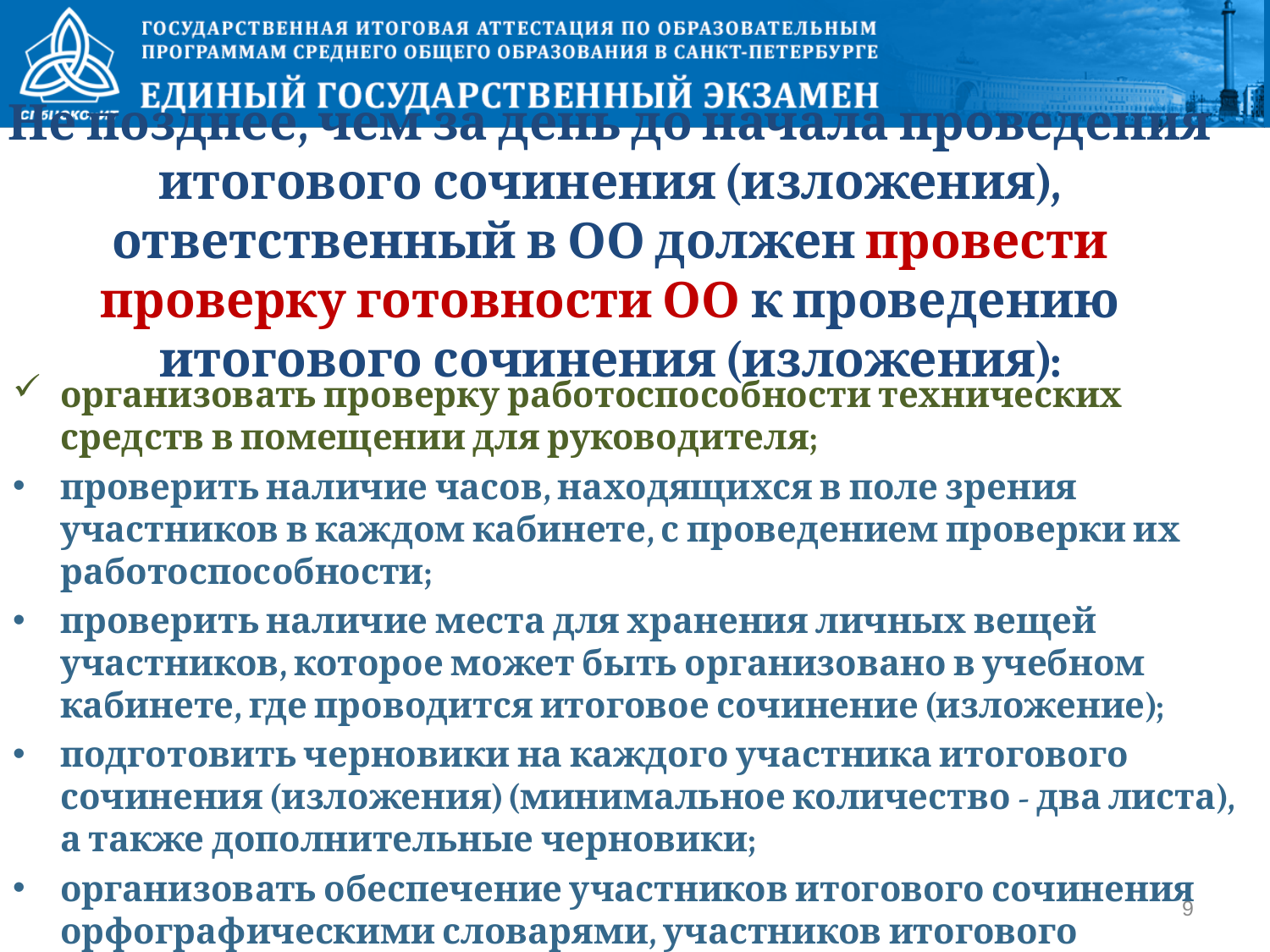

# Не позднее, чем за день до начала проведения итогового сочинения (изложения), ответственный в ОО должен провести проверку готовности ОО к проведению итогового сочинения (изложения):
организовать проверку работоспособности технических средств в помещении для руководителя;
проверить наличие часов, находящихся в поле зрения участников в каждом кабинете, с проведением проверки их работоспособности;
проверить наличие места для хранения личных вещей участников, которое может быть организовано в учебном кабинете, где проводится итоговое сочинение (изложение);
подготовить черновики на каждого участника итогового сочинения (изложения) (минимальное количество - два листа), а также дополнительные черновики;
организовать обеспечение участников итогового сочинения орфографическими словарями, участников итогового изложения – орфографическими и толковыми словарями;

9